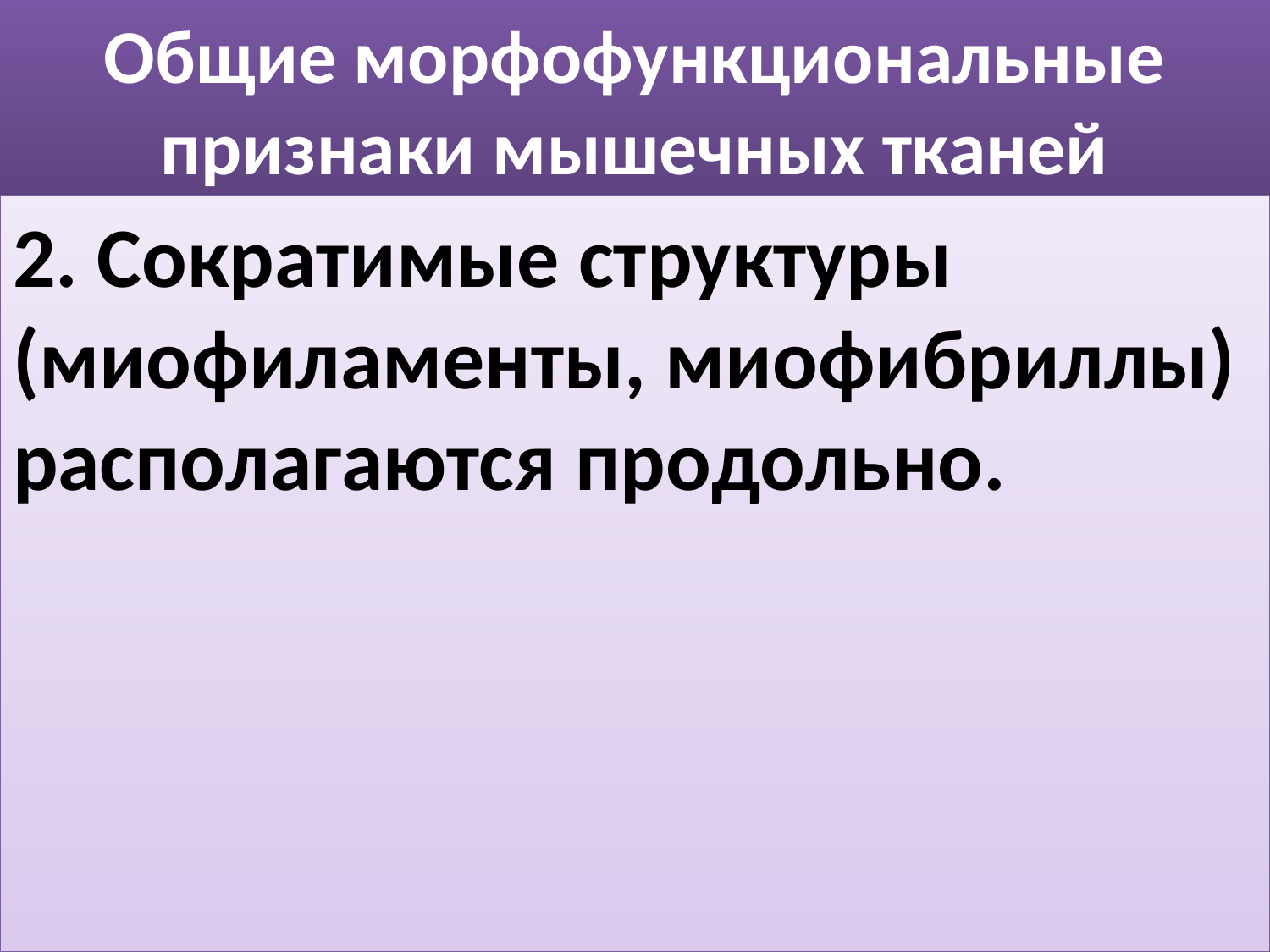

# Общие морфофункциональные признаки мышечных тканей
2. Сократимые структуры (миофиламенты, миофибриллы) располагаются продольно.